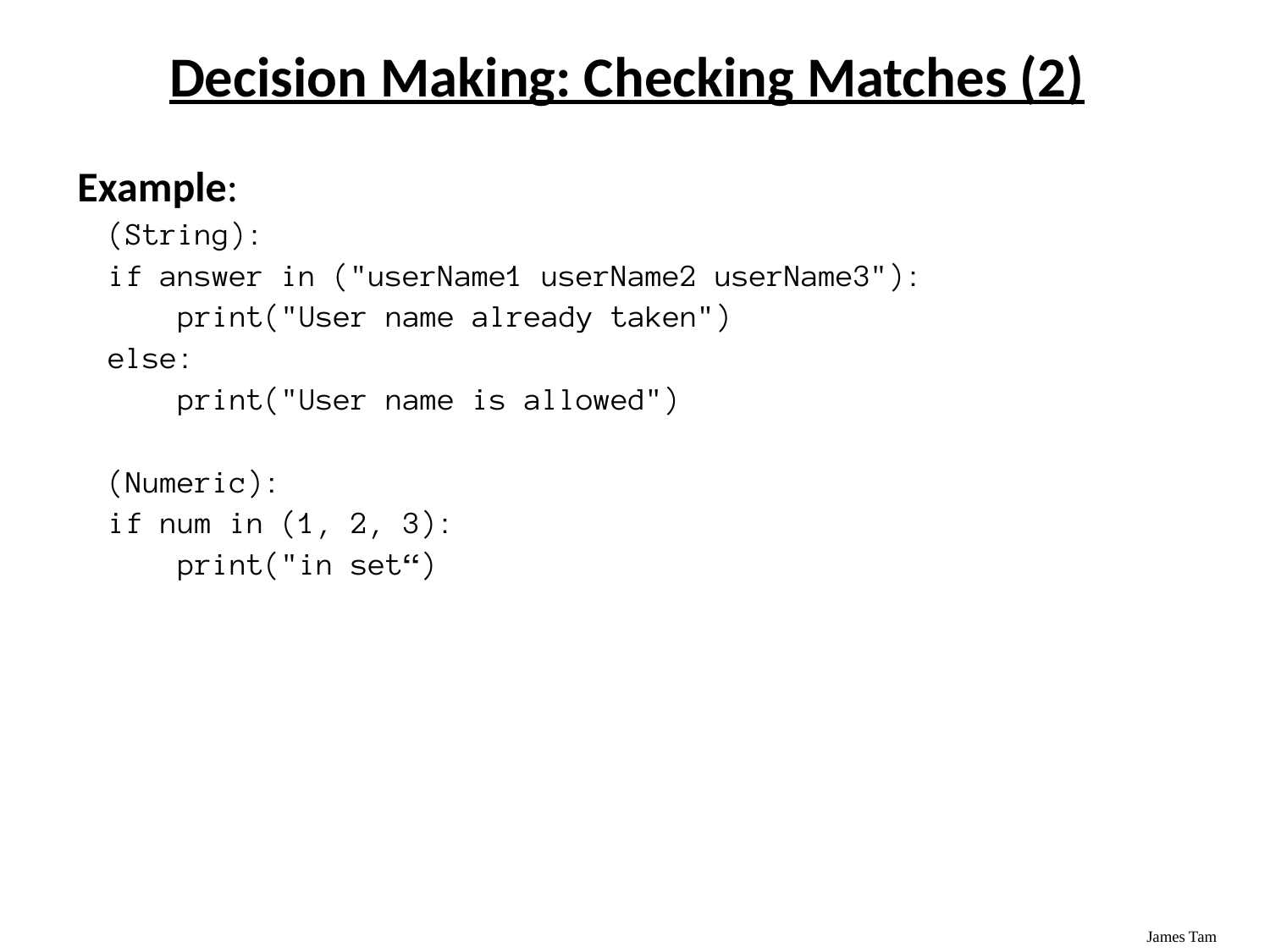

Decision Making: Checking Matches (2)
Example:
(String):
if answer in ("userName1 userName2 userName3"):
    print("User name already taken")
else:
    print("User name is allowed")

(Numeric):
if num in (1, 2, 3):
    print("in set“)